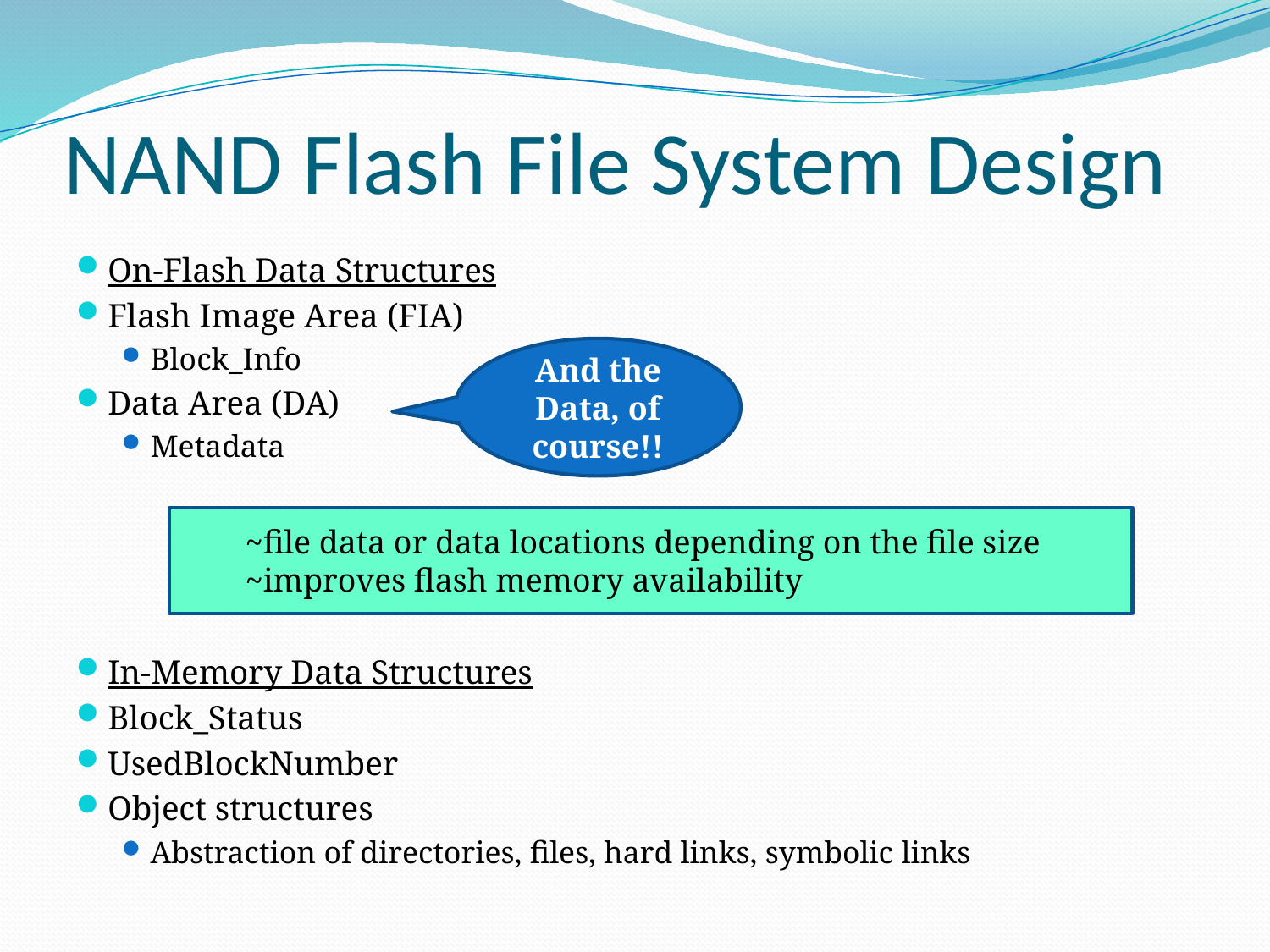

# NAND Flash File System Design
On-Flash Data Structures
Flash Image Area (FIA)
Block_Info
Data Area (DA)
Metadata

In-Memory Data Structures
Block_Status
UsedBlockNumber
Object structures
Abstraction of directories, files, hard links, symbolic links

And the Data, of course!!

~file data or data locations depending on the file size
~improves flash memory availability

30